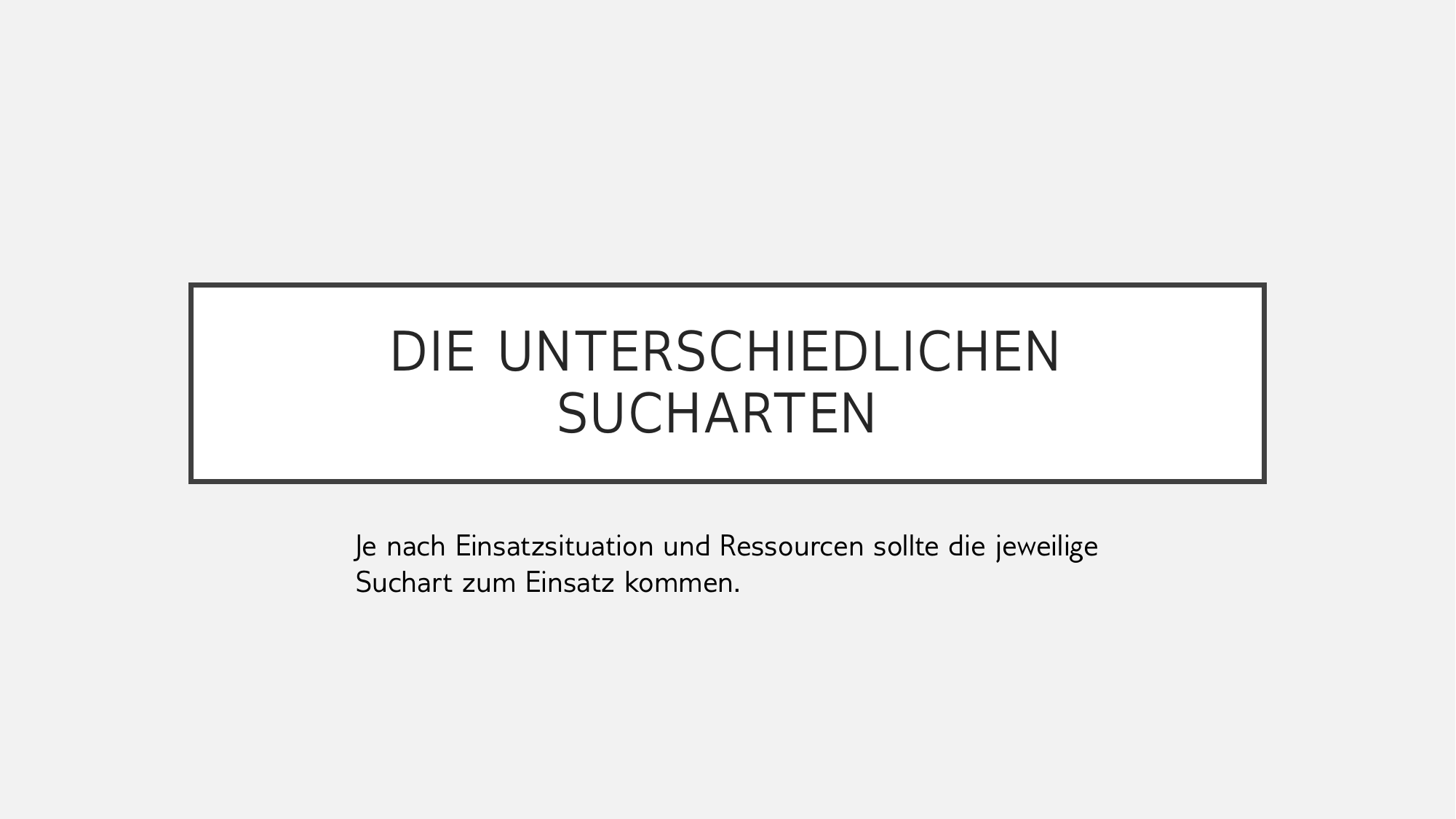

# Die unterschiedlichen sucharten
Je nach Einsatzsituation und Ressourcen sollte die jeweilige Suchart zum Einsatz kommen.